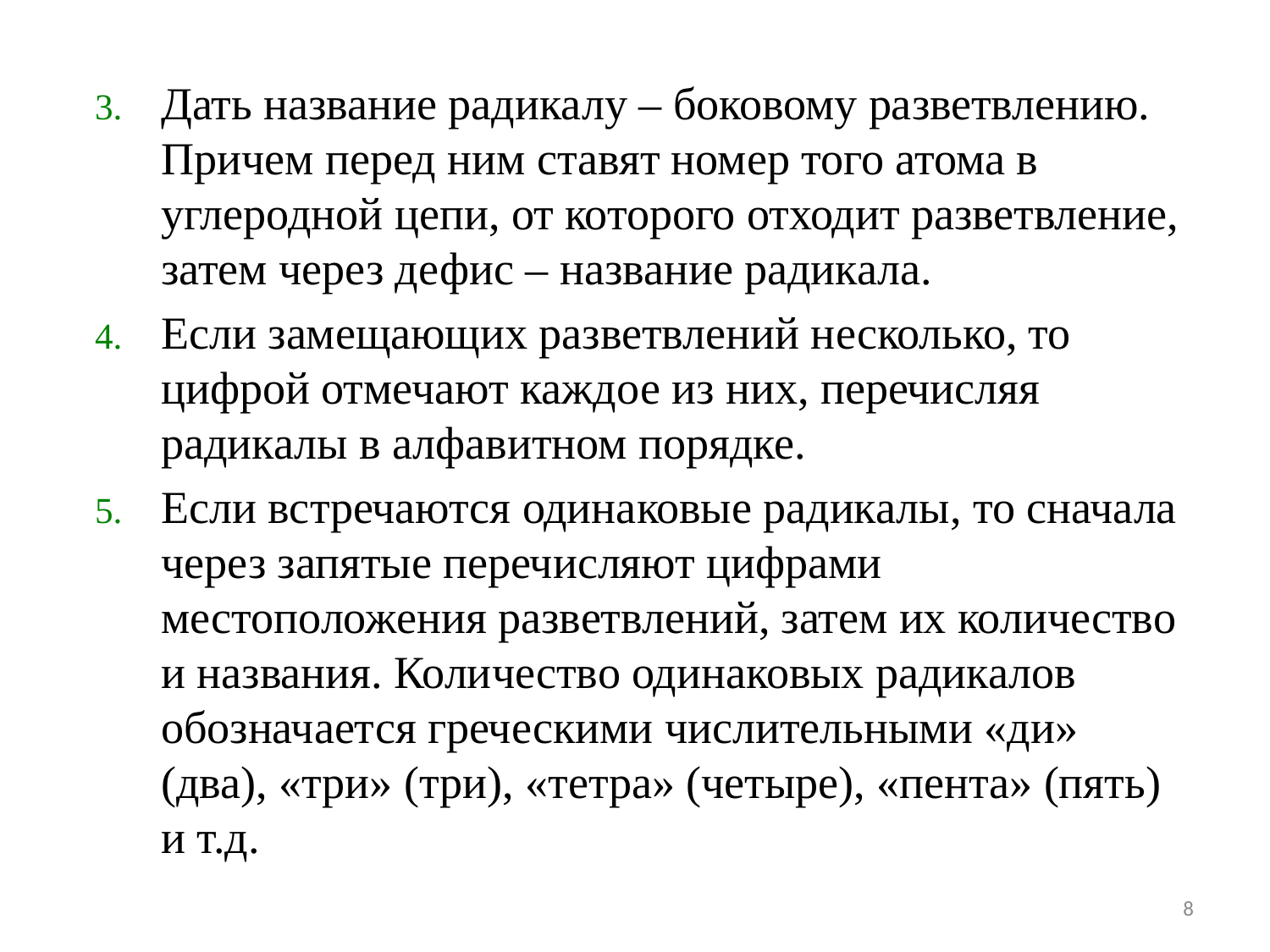

Дать название радикалу – боковому разветвлению. Причем перед ним ставят номер того атома в углеродной цепи, от которого отходит разветвление, затем через дефис – название радикала.
Если замещающих разветвлений несколько, то цифрой отмечают каждое из них, перечисляя радикалы в алфавитном порядке.
Если встречаются одинаковые радикалы, то сначала через запятые перечисляют цифрами местоположения разветвлений, затем их количество и названия. Количество одинаковых радикалов обозначается греческими числительными «ди» (два), «три» (три), «тетра» (четыре), «пента» (пять) и т.д.

8